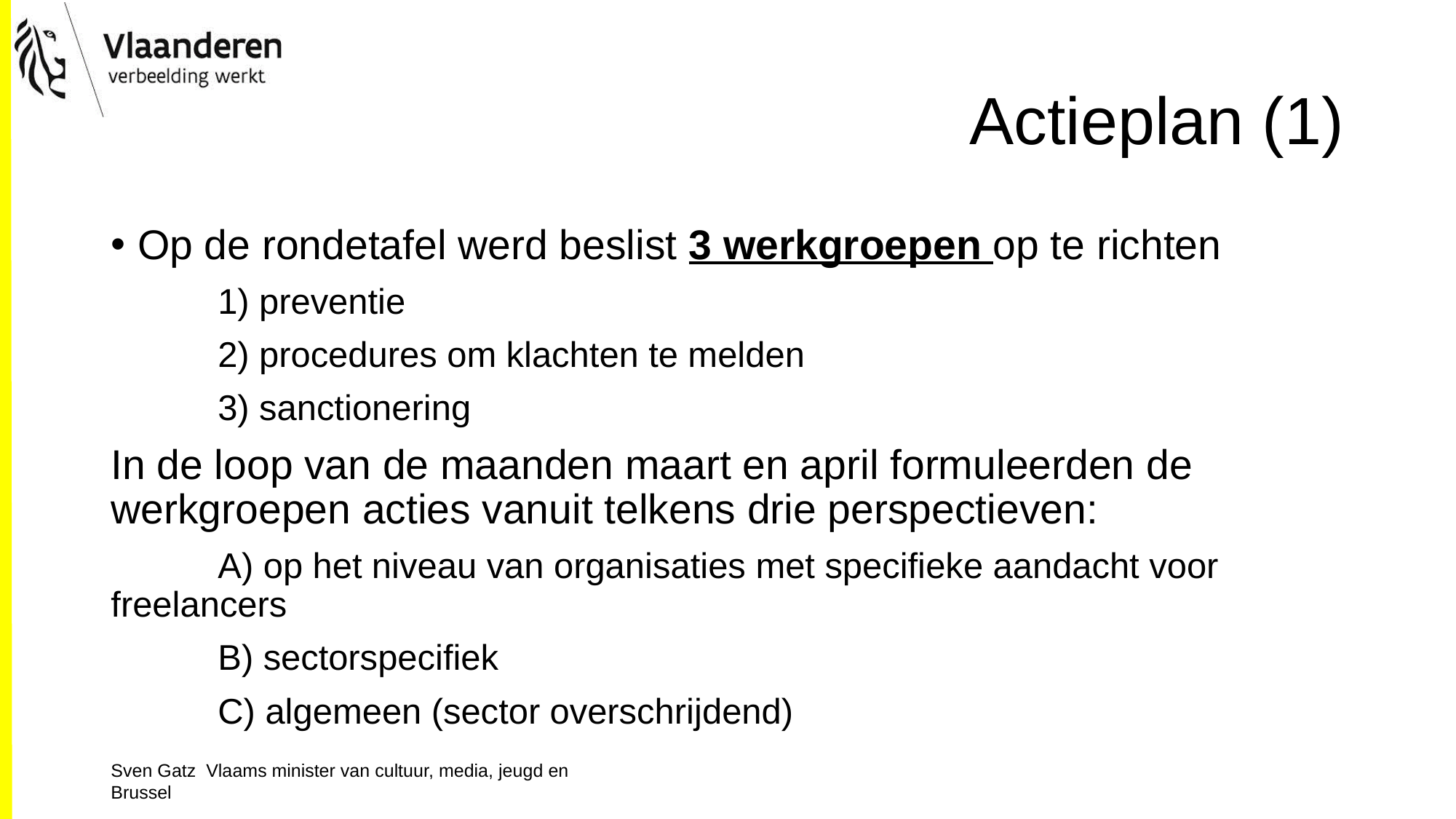

# Actieplan (1)
Op de rondetafel werd beslist 3 werkgroepen op te richten
	1) preventie
	2) procedures om klachten te melden
	3) sanctionering
In de loop van de maanden maart en april formuleerden de werkgroepen acties vanuit telkens drie perspectieven:
	A) op het niveau van organisaties met specifieke aandacht voor freelancers
	B) sectorspecifiek
	C) algemeen (sector overschrijdend)

Sven Gatz  Vlaams minister van cultuur, media, jeugd en Brussel